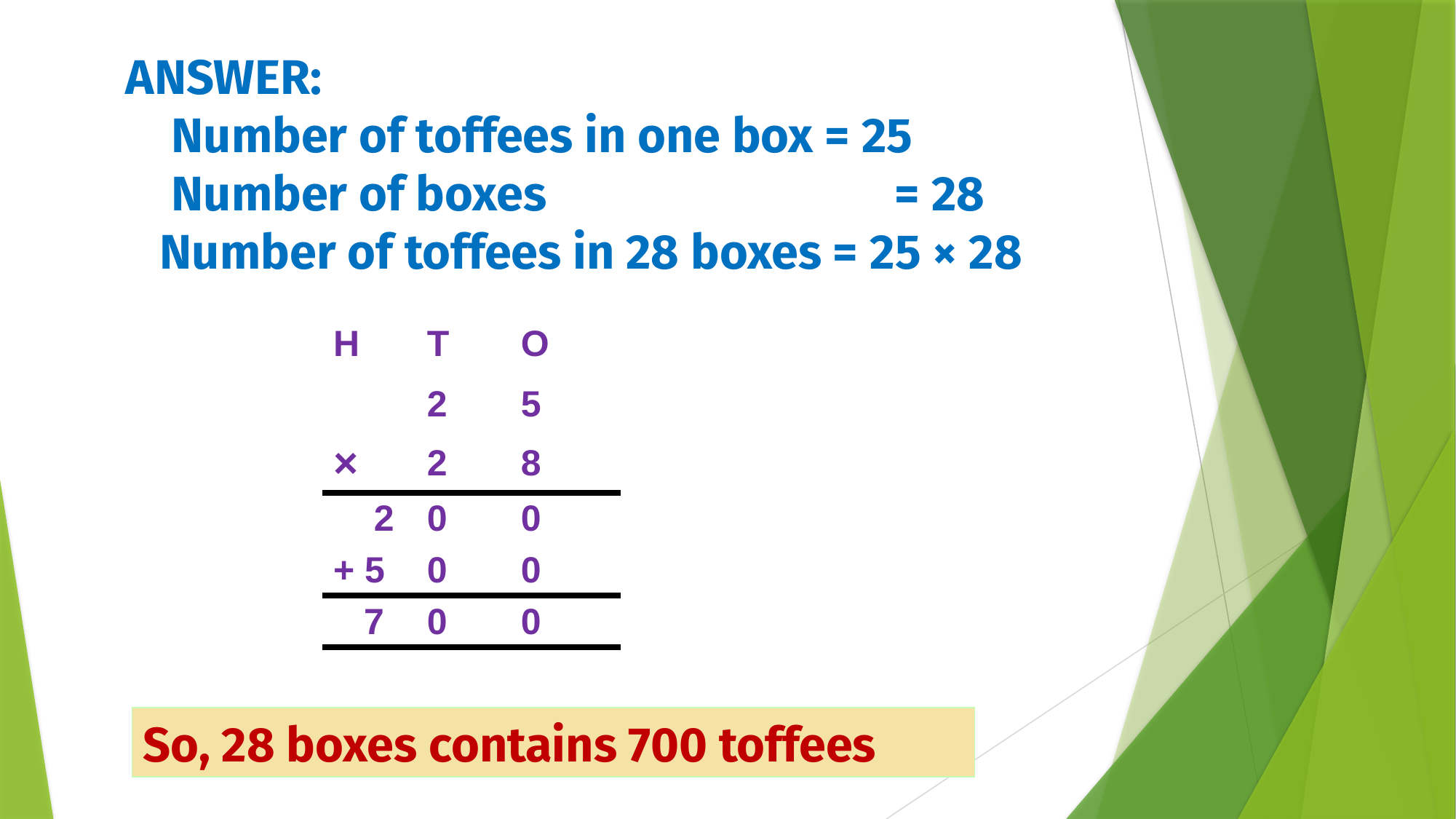

ANSWER:
    Number of toffees in one box = 25
    Number of boxes 			          = 28
   Number of toffees in 28 boxes = 25 × 28
| H | T | O |
| --- | --- | --- |
|  | 2 | 5 |
| × | 2 | 8 |
| 2 | 0 | 0 |
| + 5 | 0 | 0 |
| 7 | 0 | 0 |
So, 28 boxes contains 700 toffees